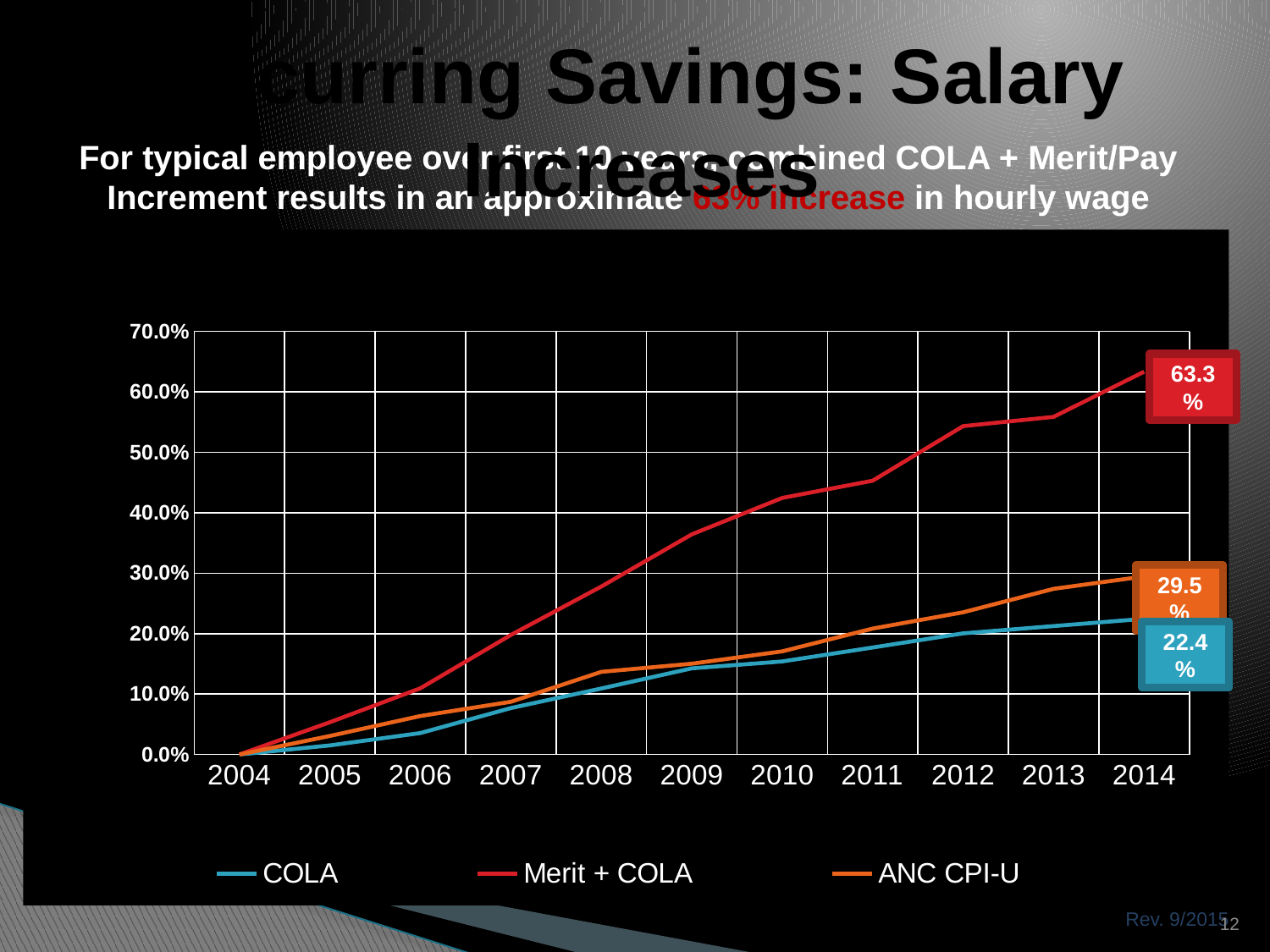

Recurring Savings: Salary Increases

For typical employee over first 10 years, combined COLA + Merit/Pay Increment results in an approximate 63% increase in hourly wage

### Chart

| Category |  |  | ANC CPI-U |
|---|---|---|---|
| 2004 | 0.0 | 0.0 | 0.0 |
| 2005 | 0.015001500150015 | 0.0534053405340534 | 0.0305938812237554 |
| 2006 | 0.0354035403540354 | 0.10951095109511 | 0.0635872825434914 |
| 2007 | 0.0768076807680768 | 0.197719771977198 | 0.0872045590881824 |
| 2008 | 0.109210921092109 | 0.277827782778278 | 0.136754649070186 |
| 2009 | 0.142514251425143 | 0.364236423642364 | 0.150233953209358 |
| 2010 | 0.153915391539154 | 0.424542454245425 | 0.170629874025195 |
| 2011 | 0.177017701770177 | 0.453045304530453 | 0.208320335932813 |
| 2012 | 0.2004200420042 | 0.543354335433543 | 0.235248950209958 |
| 2013 | 0.212421242124212 | 0.558655865586559 | 0.274031193761248 |
| 2014 | 0.224422442244224 | 0.633363336333633 | 0.294571085782844 |
63.3%
29.5%
22.4%
12
Rev. 9/2015